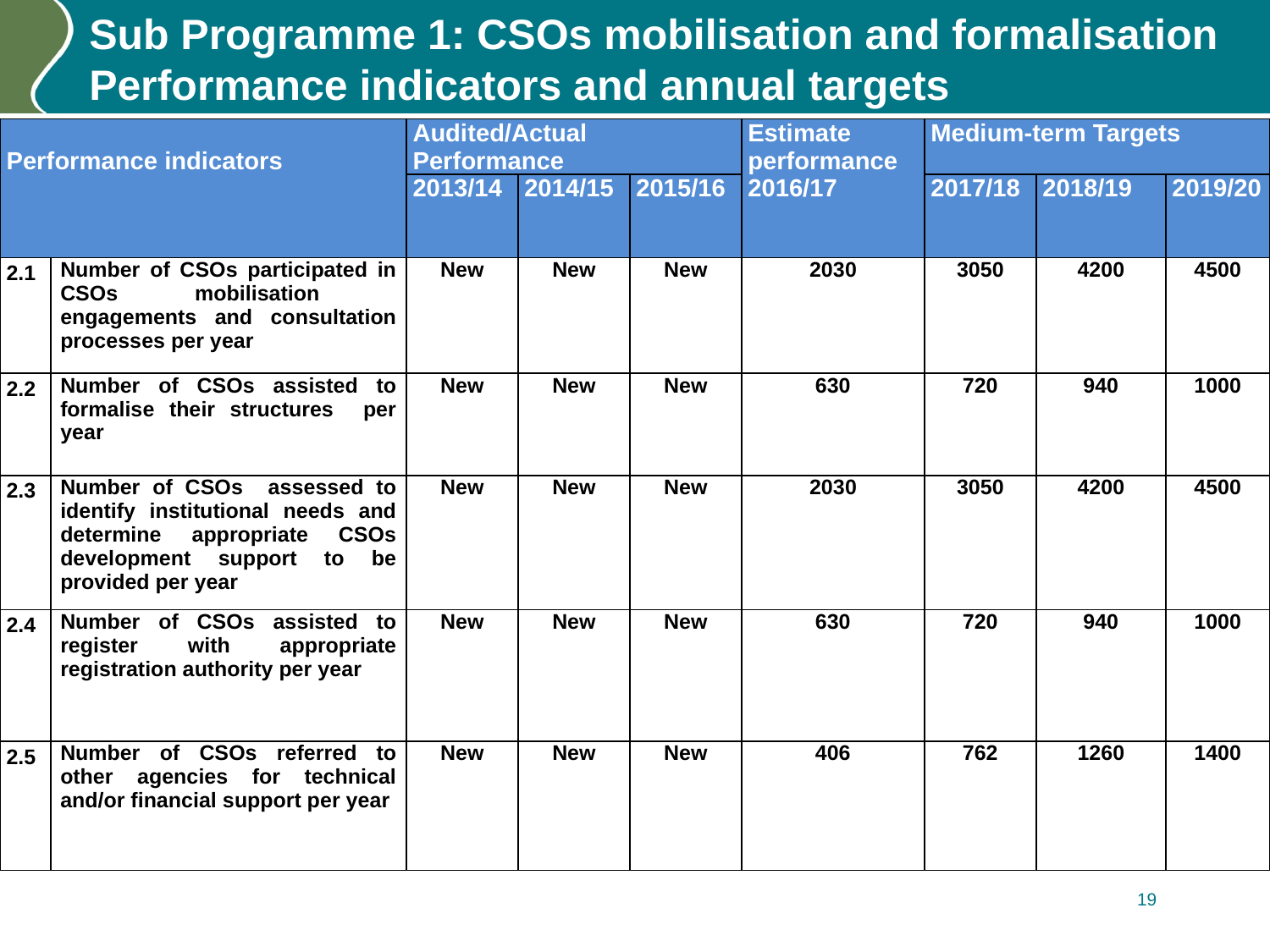

# Sub Programme 1: CSOs mobilisation and formalisation Performance indicators and annual targets
| Performance indicators |  | Audited/Actual Performance |  |  | Estimate performance 2016/17 | Medium-term Targets |  |  |
| --- | --- | --- | --- | --- | --- | --- | --- | --- |
|  |  | 2013/14 | 2014/15 | 2015/16 |  | 2017/18 | 2018/19 | 2019/20 |
| 2.1 | Number of CSOs participated in CSOs mobilisation engagements and consultation processes per year | New | New | New | 2030 | 3050 | 4200 | 4500 |
| 2.2 | Number of CSOs assisted to formalise their structures per year | New | New | New | 630 | 720 | 940 | 1000 |
| 2.3 | Number of CSOs assessed to identify institutional needs and determine appropriate CSOs development support to be provided per year | New | New | New | 2030 | 3050 | 4200 | 4500 |
| 2.4 | Number of CSOs assisted to register with appropriate registration authority per year | New | New | New | 630 | 720 | 940 | 1000 |
| 2.5 | Number of CSOs referred to other agencies for technical and/or financial support per year | New | New | New | 406 | 762 | 1260 | 1400 |
19